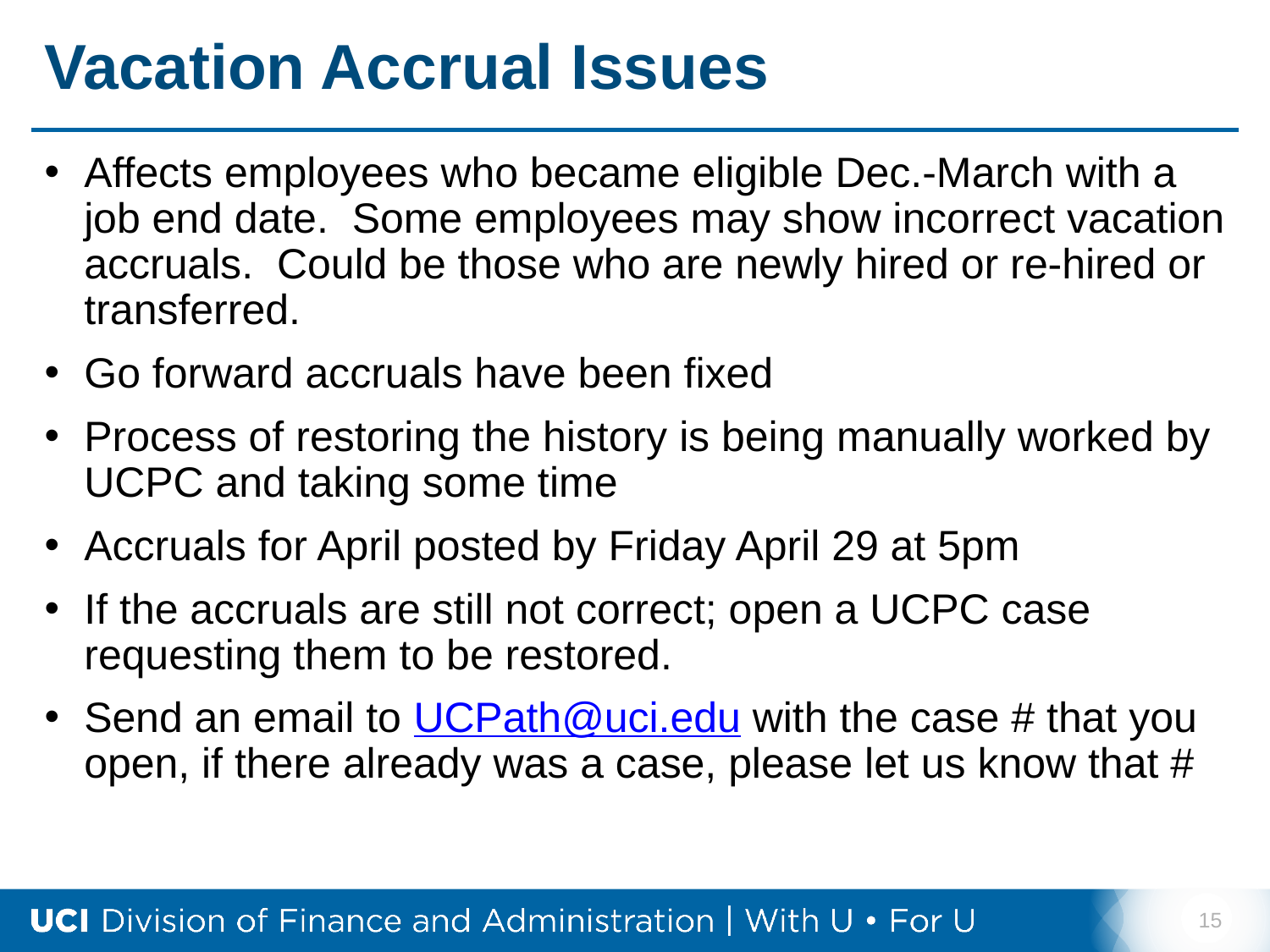

# Vacation Accrual Issues
Affects employees who became eligible Dec.-March with a job end date.  Some employees may show incorrect vacation accruals.  Could be those who are newly hired or re-hired or transferred.
Go forward accruals have been fixed
Process of restoring the history is being manually worked by UCPC and taking some time
Accruals for April posted by Friday April 29 at 5pm
If the accruals are still not correct; open a UCPC case requesting them to be restored.
Send an email to UCPath@uci.edu with the case # that you open, if there already was a case, please let us know that #

15